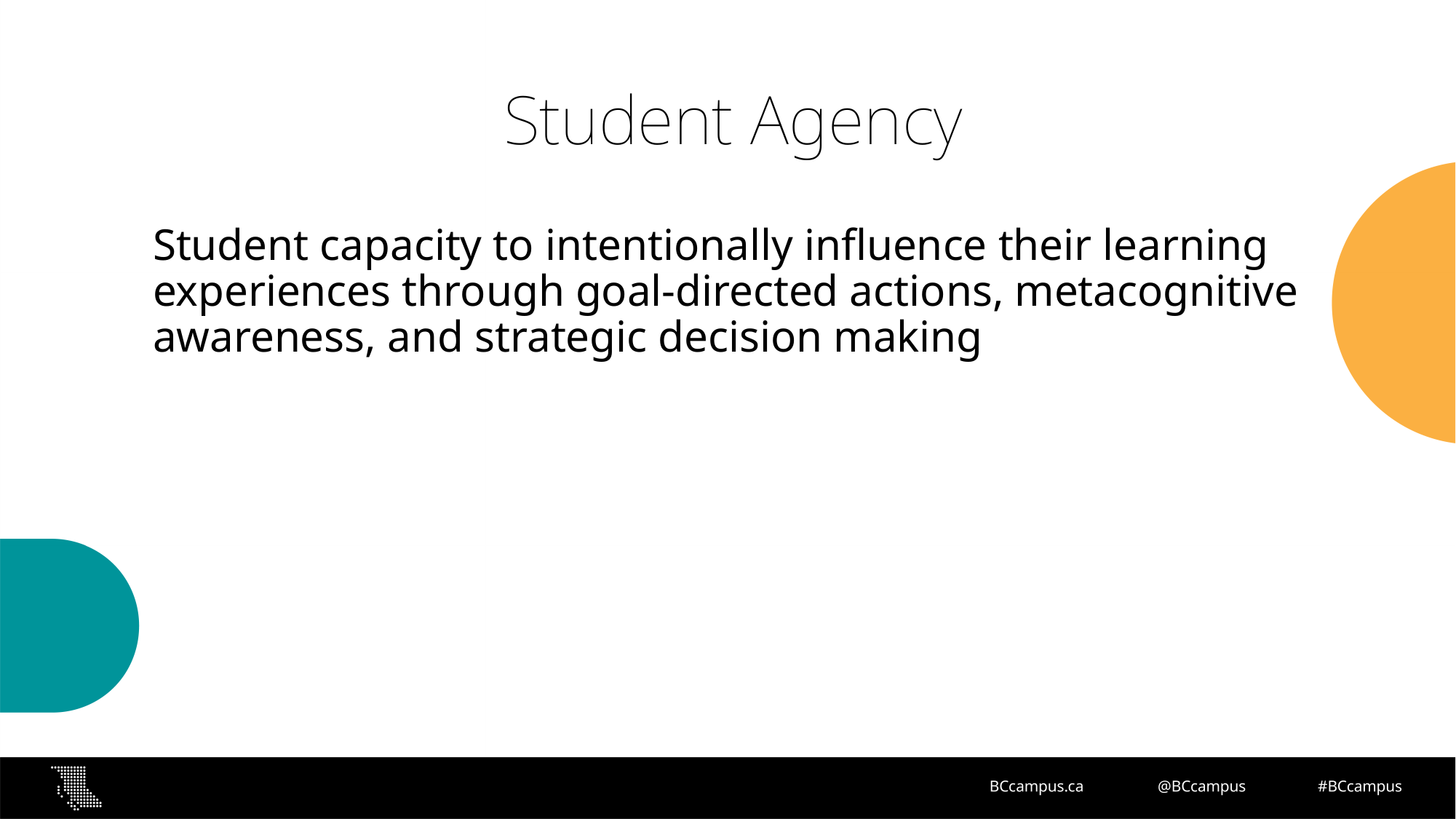

# Student Agency
Student capacity to intentionally influence their learning experiences through goal-directed actions, metacognitive awareness, and strategic decision making